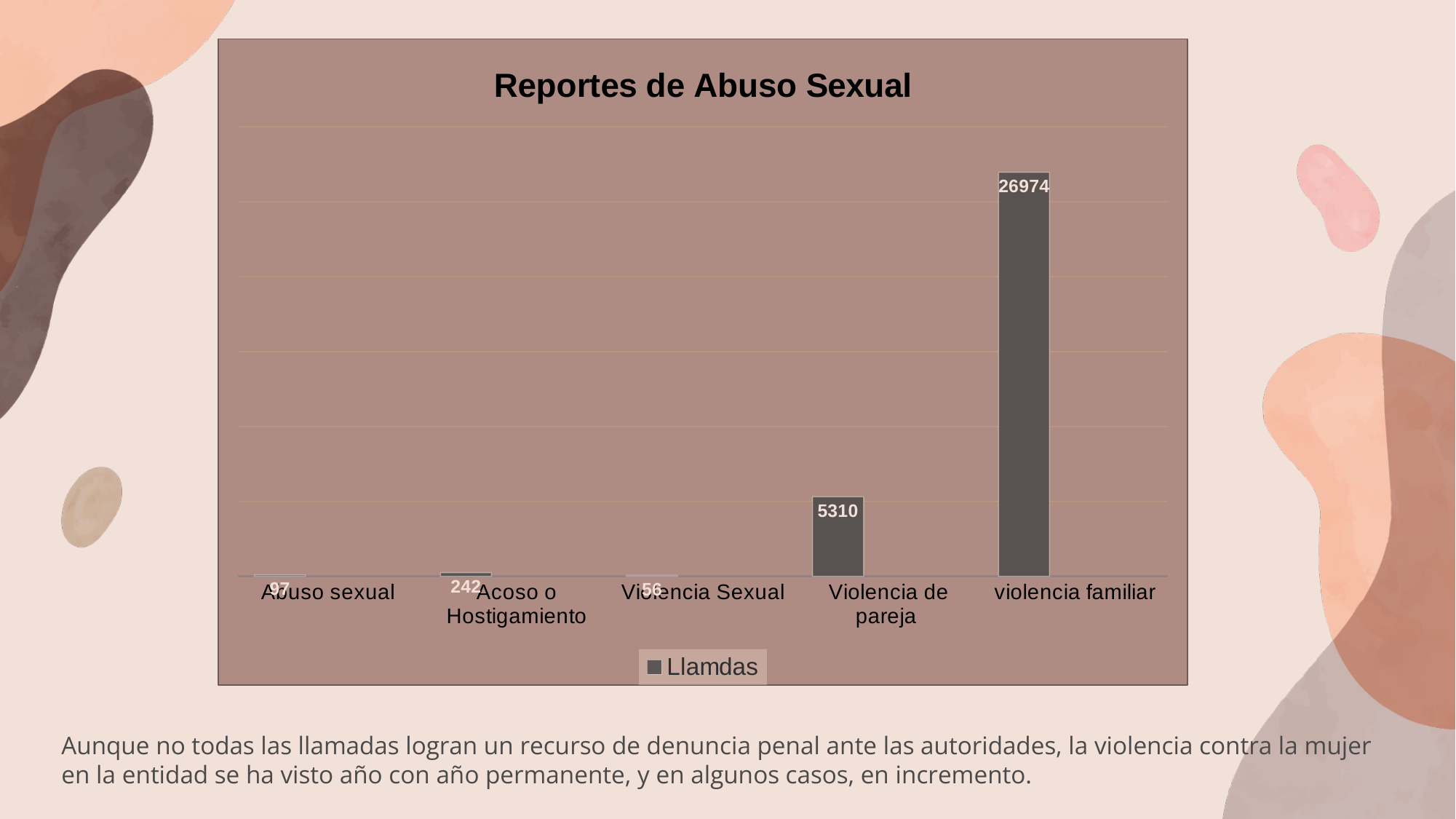

### Chart: Reportes de Abuso Sexual

| Category | Llamdas | Columna1 | Columna2 |
|---|---|---|---|
| Abuso sexual  | 97.0 | None | None |
| Acoso o Hostigamiento | 242.0 | None | None |
| Violencia Sexual | 56.0 | None | None |
| Violencia de pareja  | 5310.0 | None | None |
| violencia familiar | 26974.0 | None | None |
Aunque no todas las llamadas logran un recurso de denuncia penal ante las autoridades, la violencia contra la mujer en la entidad se ha visto año con año permanente, y en algunos casos, en incremento.